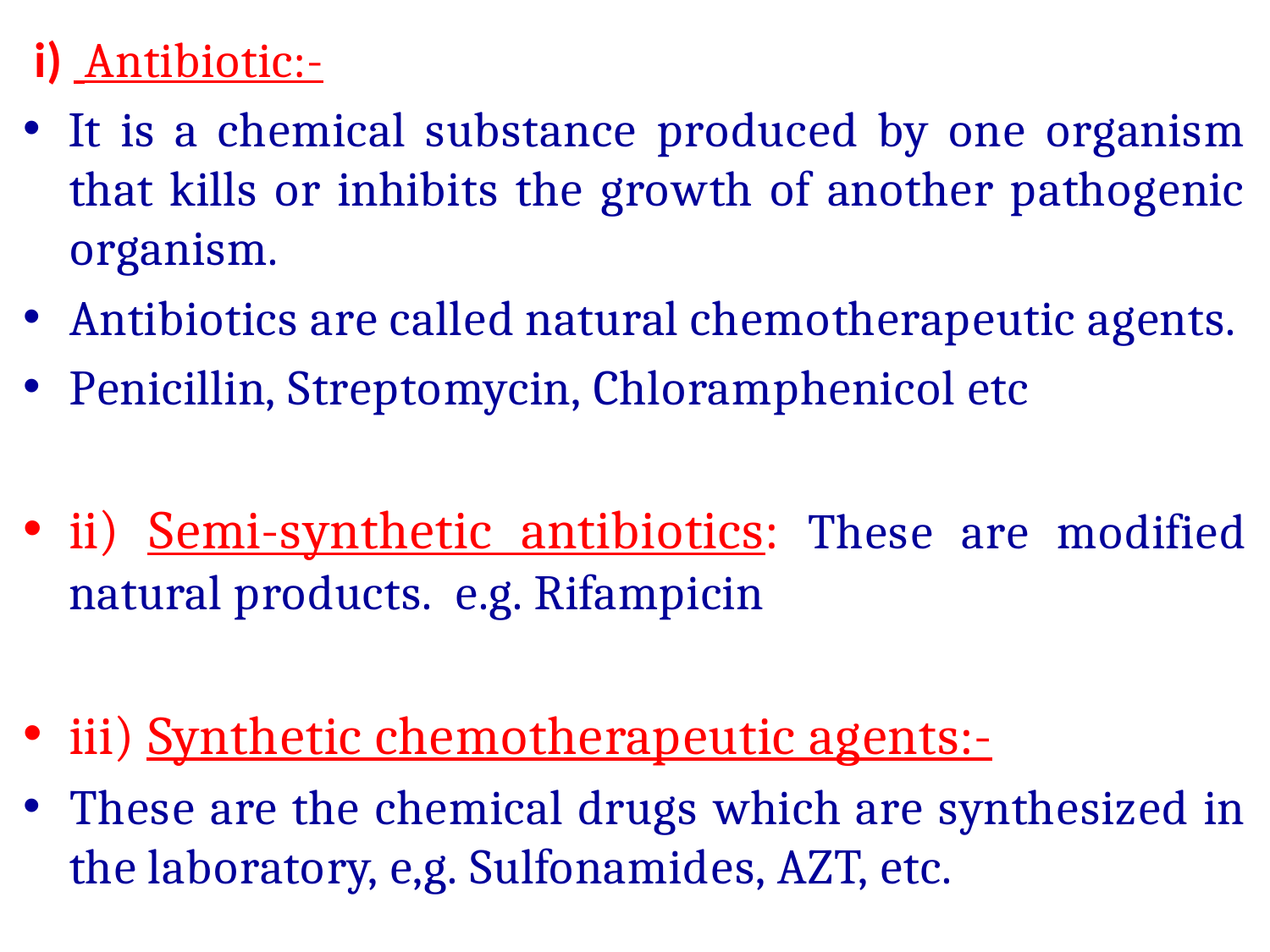

i)  Antibiotic:-
It is a chemical substance produced by one organism that kills or inhibits the growth of another pathogenic organism.
Antibiotics are called natural chemotherapeutic agents.
Penicillin, Streptomycin, Chloramphenicol etc

ii) Semi-synthetic antibiotics: These are modified natural products.  e.g. Rifampicin

iii) Synthetic chemotherapeutic agents:-
These are the chemical drugs which are synthesized in the laboratory, e,g. Sulfonamides, AZT, etc.